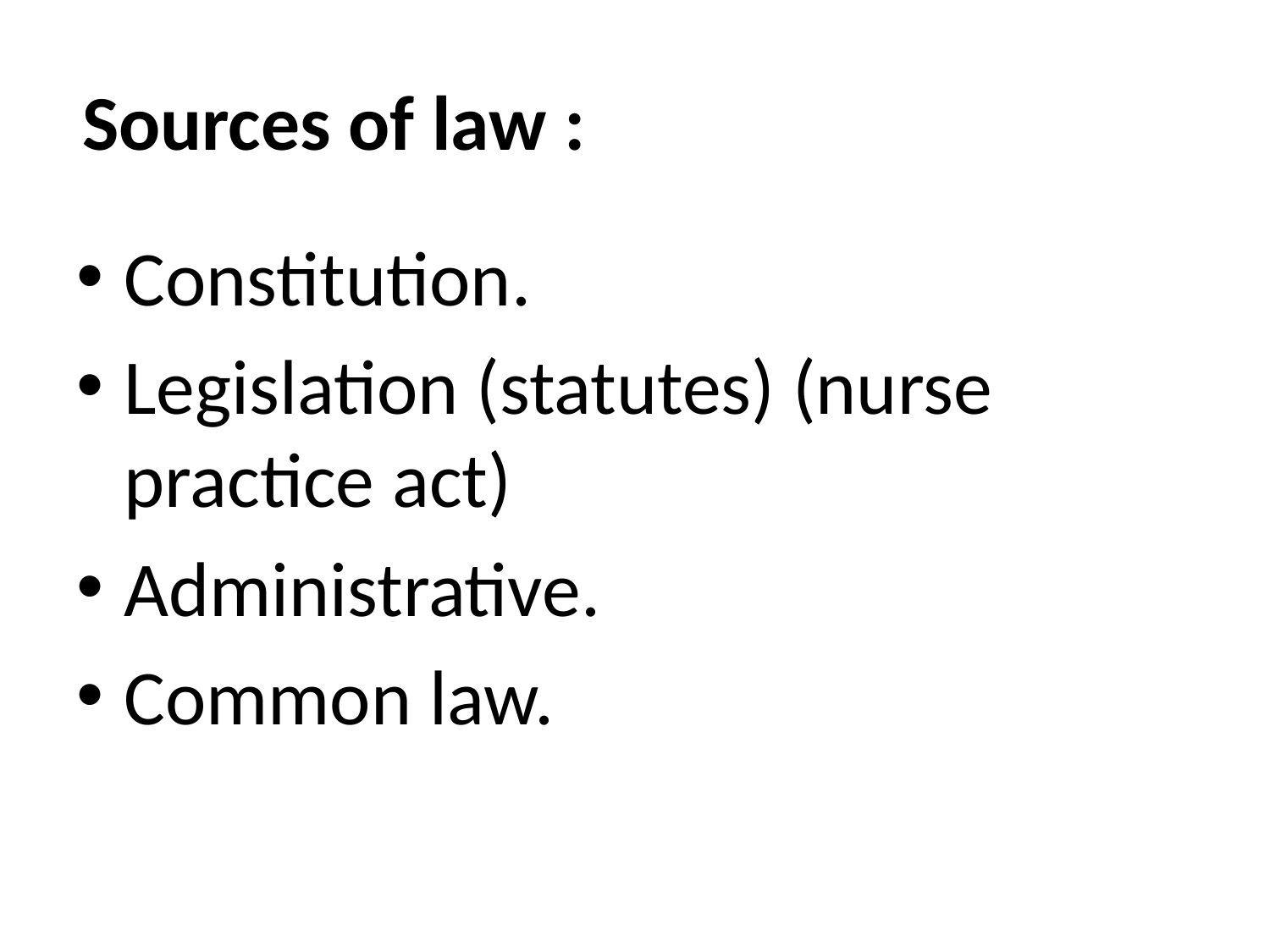

# Sources of law :
Constitution.
Legislation (statutes) (nurse  practice act)
Administrative.
Common law.